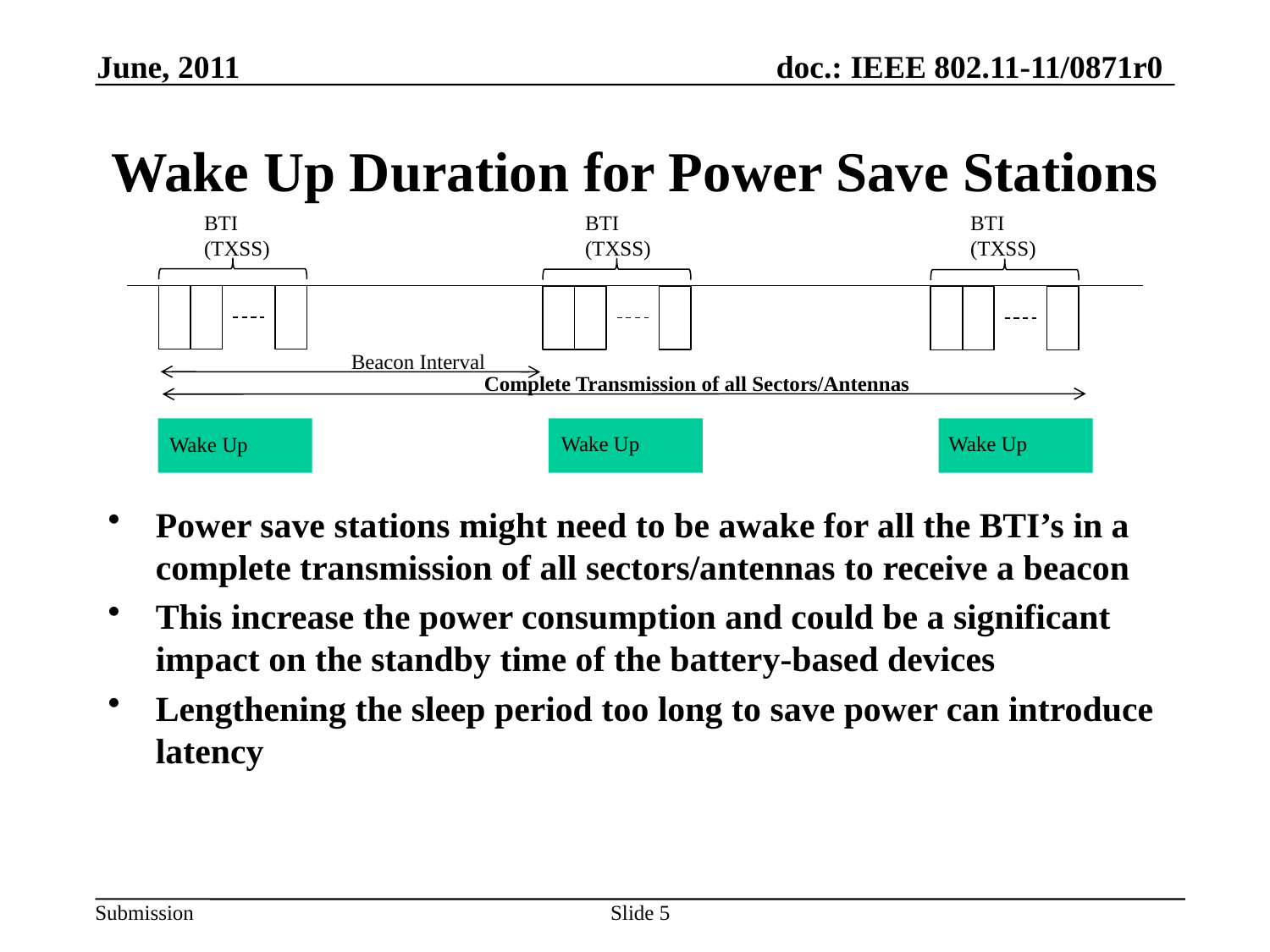

June, 2011
# Wake Up Duration for Power Save Stations

BTI (TXSS)
BTI (TXSS)
BTI (TXSS)

Beacon Interval
Complete Transmission of all Sectors/Antennas

Wake Up
Wake Up
Wake Up
Power save stations might need to be awake for all the BTI’s in a complete transmission of all sectors/antennas to receive a beacon
This increase the power consumption and could be a significant impact on the standby time of the battery-based devices
Lengthening the sleep period too long to save power can introduce latency
Slide 5